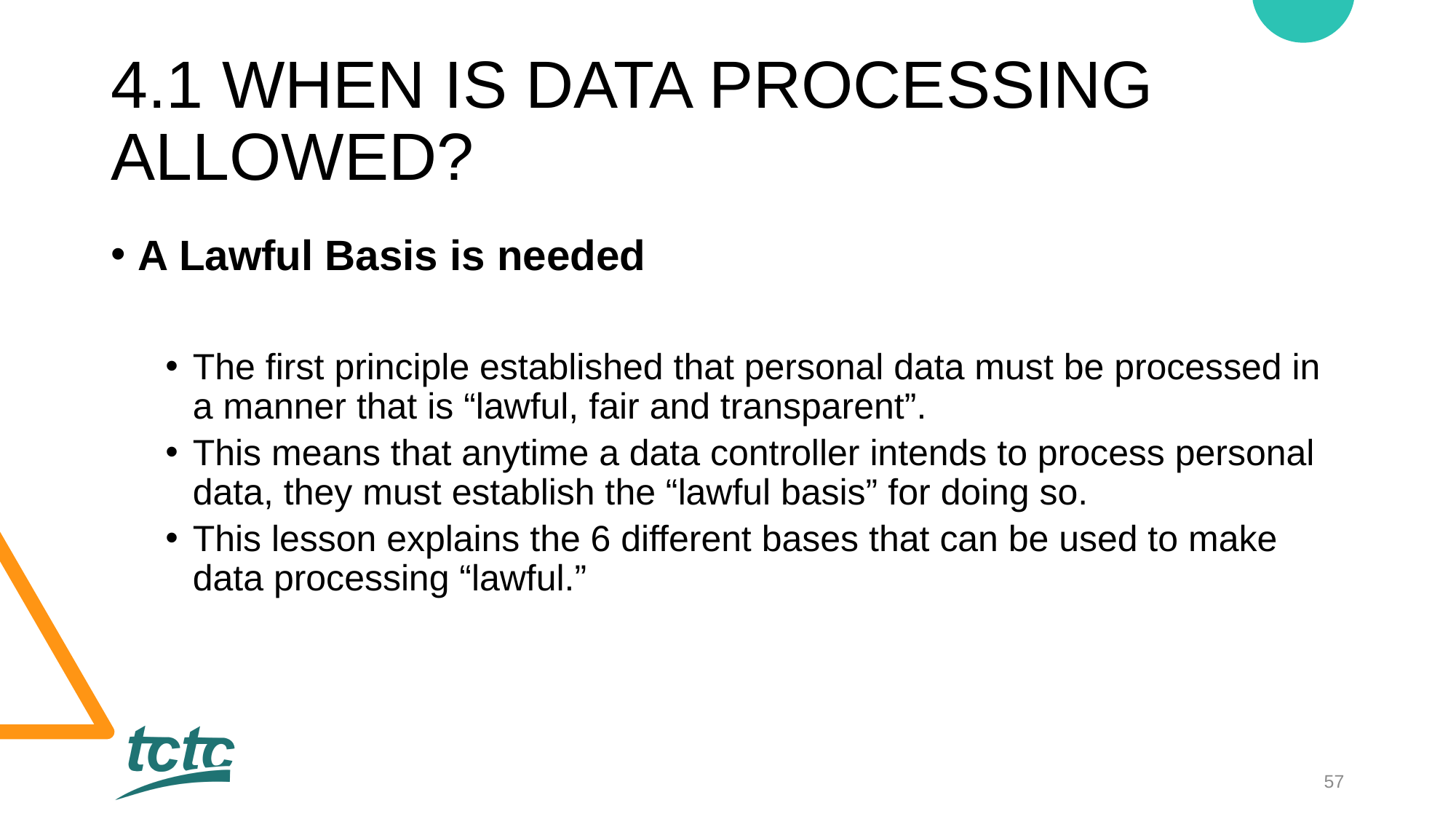

# 4.1 WHEN IS DATA PROCESSING ALLOWED?
A Lawful Basis is needed

The first principle established that personal data must be processed in a manner that is “lawful, fair and transparent”.
This means that anytime a data controller intends to process personal data, they must establish the “lawful basis” for doing so.
This lesson explains the 6 different bases that can be used to make data processing “lawful.”
57